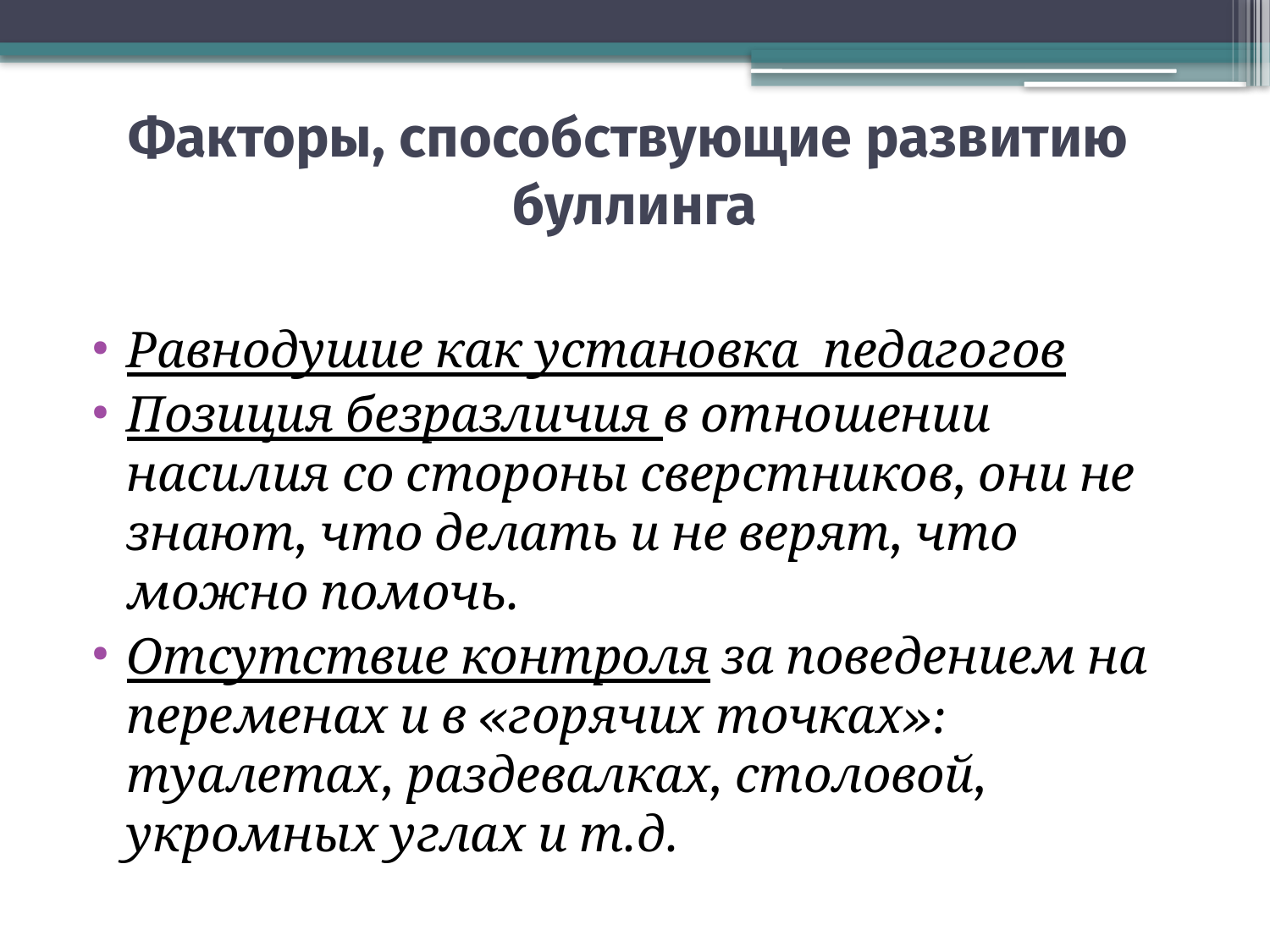

# Факторы, способствующие развитию  буллинга
Равнодушие как установка  педагогов
Позиция безразличия в отношении насилия со стороны сверстников, они не знают, что делать и не верят, что можно помочь.
Отсутствие контроля за поведением на переменах и в «горячих точках»: туалетах, раздевалках, столовой,  укромных углах и т.д.